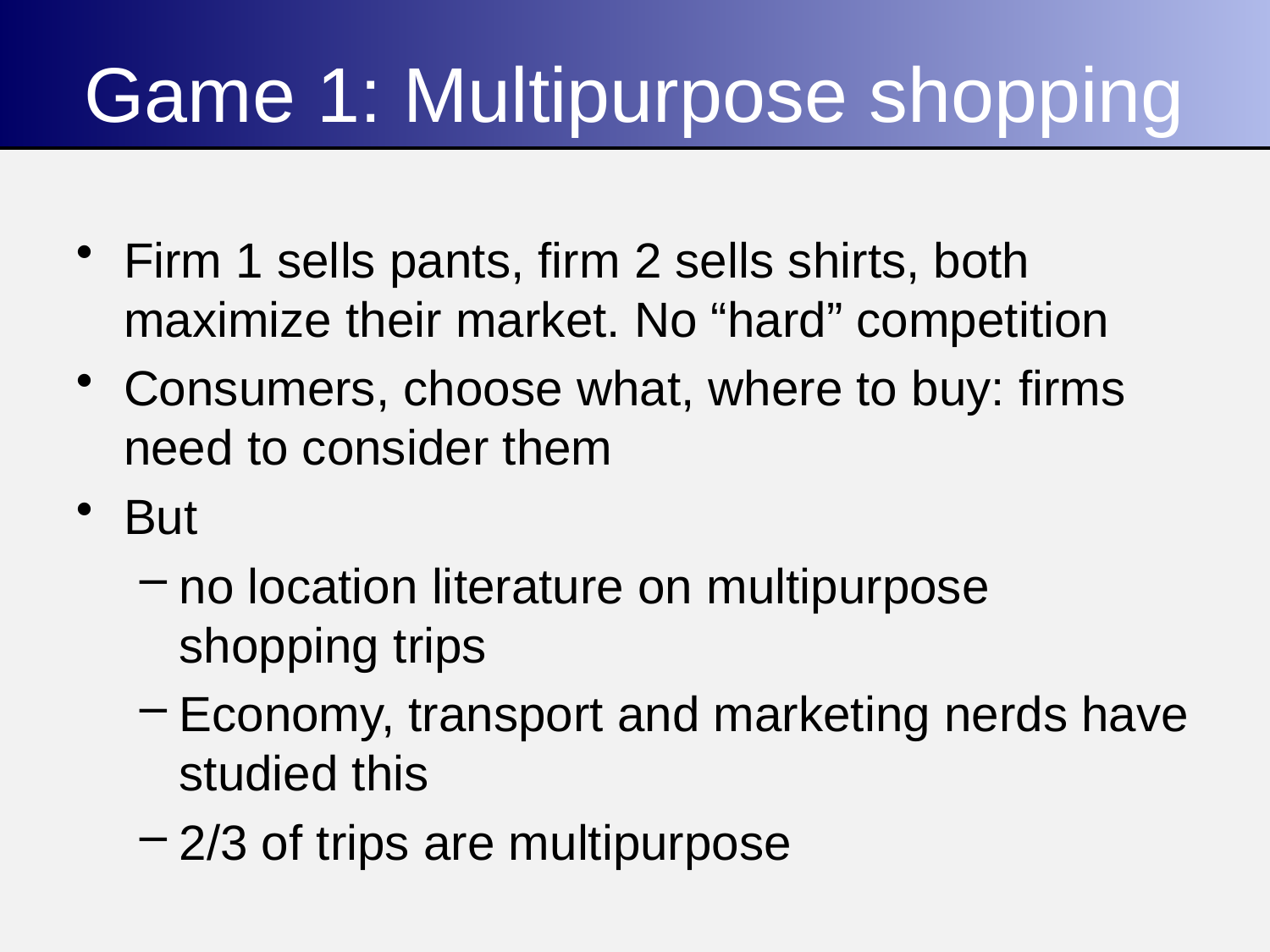

# Game 1: Multipurpose shopping
Firm 1 sells pants, firm 2 sells shirts, both maximize their market. No “hard” competition
Consumers, choose what, where to buy: firms need to consider them
But
no location literature on multipurpose shopping trips
Economy, transport and marketing nerds have studied this
2/3 of trips are multipurpose
8